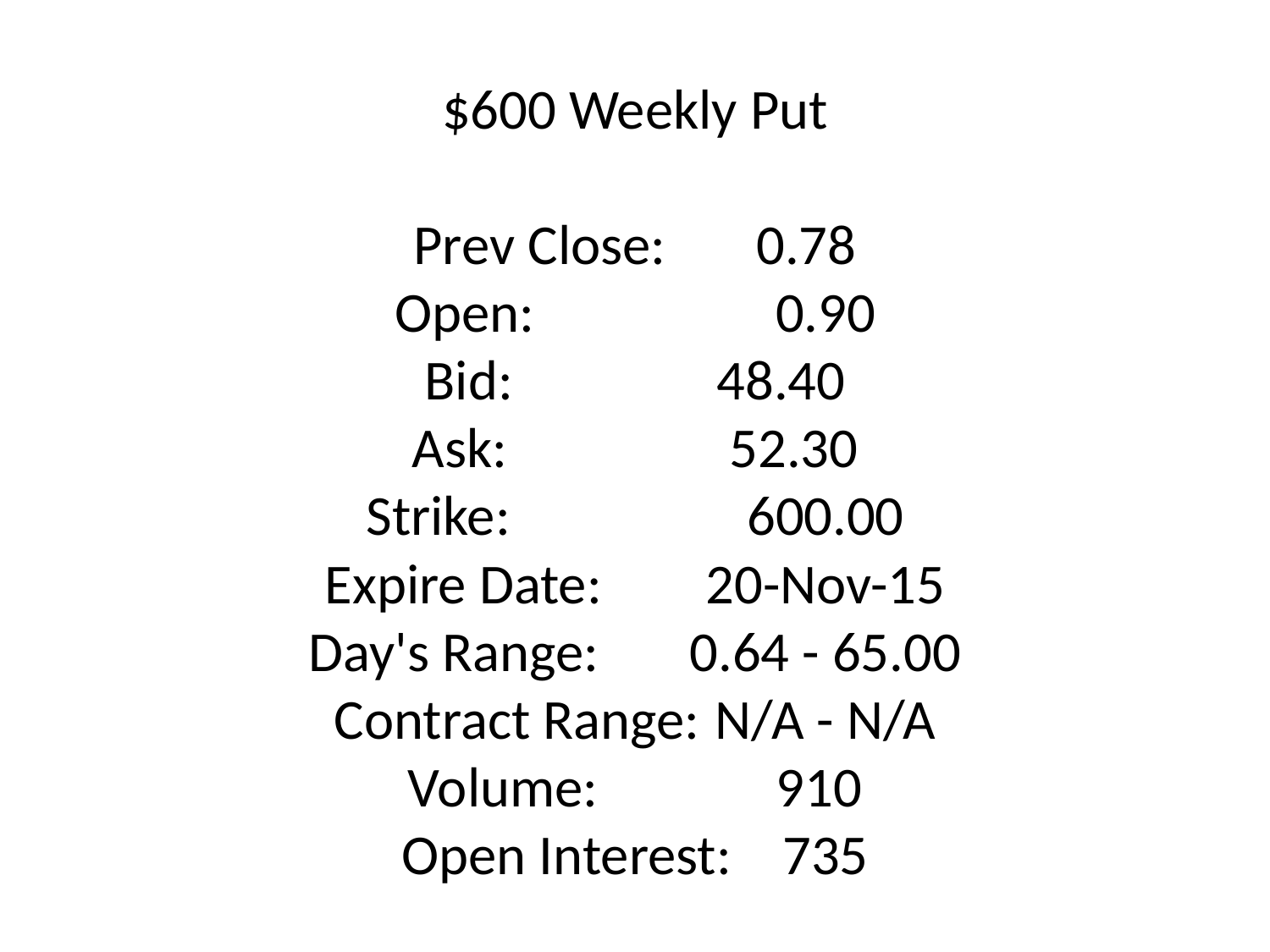

# $600 Weekly Put Prev Close:	       0.78 Open:		0.90 Bid:		   48.40 Ask:		     52.30 Strike:		600.00 Expire Date:	20-Nov-15 Day's Range:	0.64 - 65.00 Contract Range:	N/A - N/A Volume:	         910 Open Interest:	735